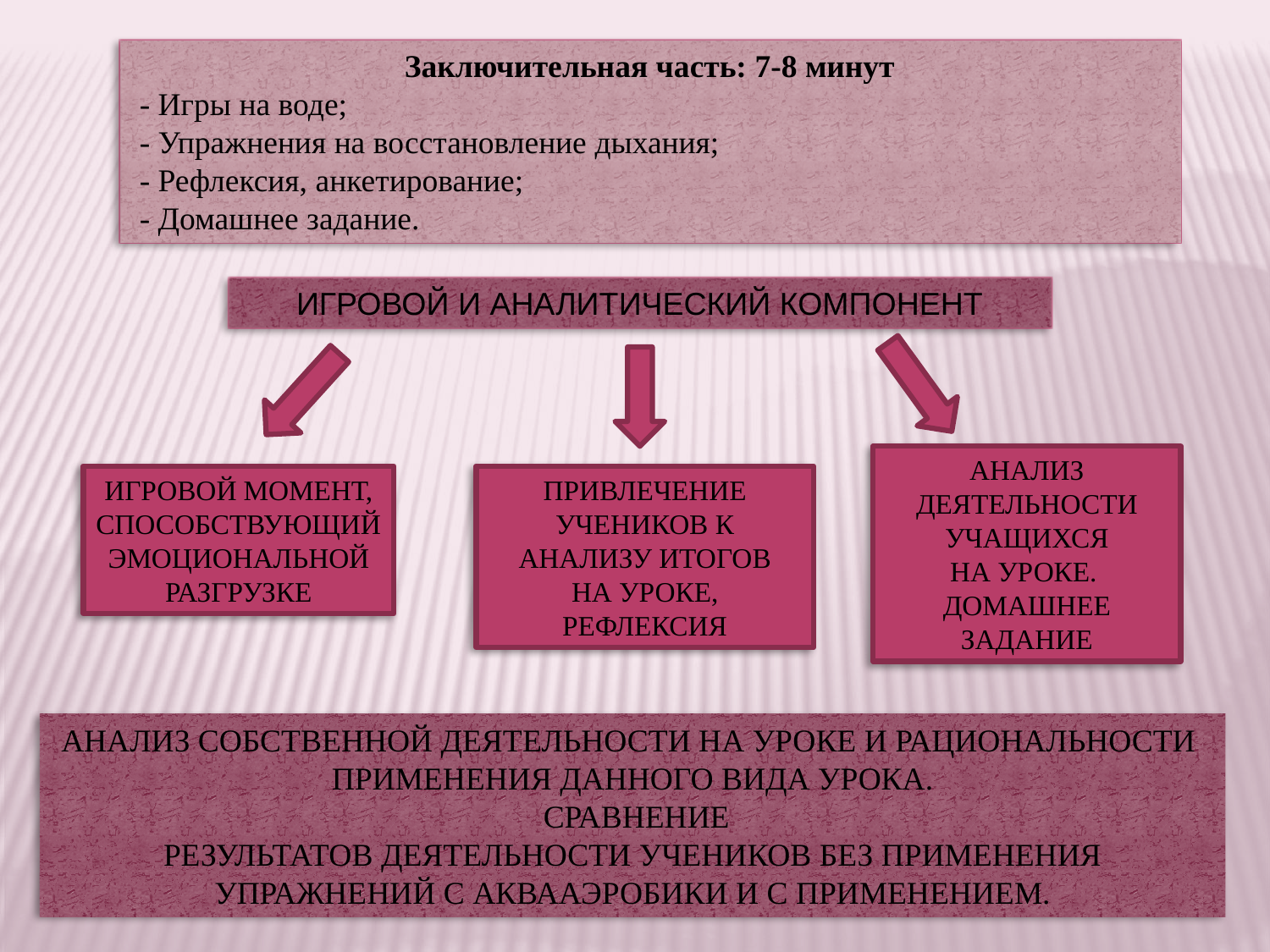

Заключительная часть: 7-8 минут
 - Игры на воде;
 - Упражнения на восстановление дыхания;
 - Рефлексия, анкетирование;
 - Домашнее задание.
ИГРОВОЙ И АНАЛИТИЧЕСКИЙ КОМПОНЕНТ

АНАЛИЗ ДЕЯТЕЛЬНОСТИ УЧАЩИХСЯ
НА УРОКЕ.
ДОМАШНЕЕ ЗАДАНИЕ
ИГРОВОЙ МОМЕНТ,
СПОСОБСТВУЮЩИЙ
ЭМОЦИОНАЛЬНОЙ
РАЗГРУЗКЕ
ПРИВЛЕЧЕНИЕ УЧЕНИКОВ К
АНАЛИЗУ ИТОГОВ
НА УРОКЕ, РЕФЛЕКСИЯ
АНАЛИЗ СОБСТВЕННОЙ ДЕЯТЕЛЬНОСТИ НА УРОКЕ И РАЦИОНАЛЬНОСТИ
ПРИМЕНЕНИЯ ДАННОГО ВИДА УРОКА.
 СРАВНЕНИЕ
РЕЗУЛЬТАТОВ ДЕЯТЕЛЬНОСТИ УЧЕНИКОВ БЕЗ ПРИМЕНЕНИЯ
УПРАЖНЕНИЙ С АКВААЭРОБИКИ И С ПРИМЕНЕНИЕМ.